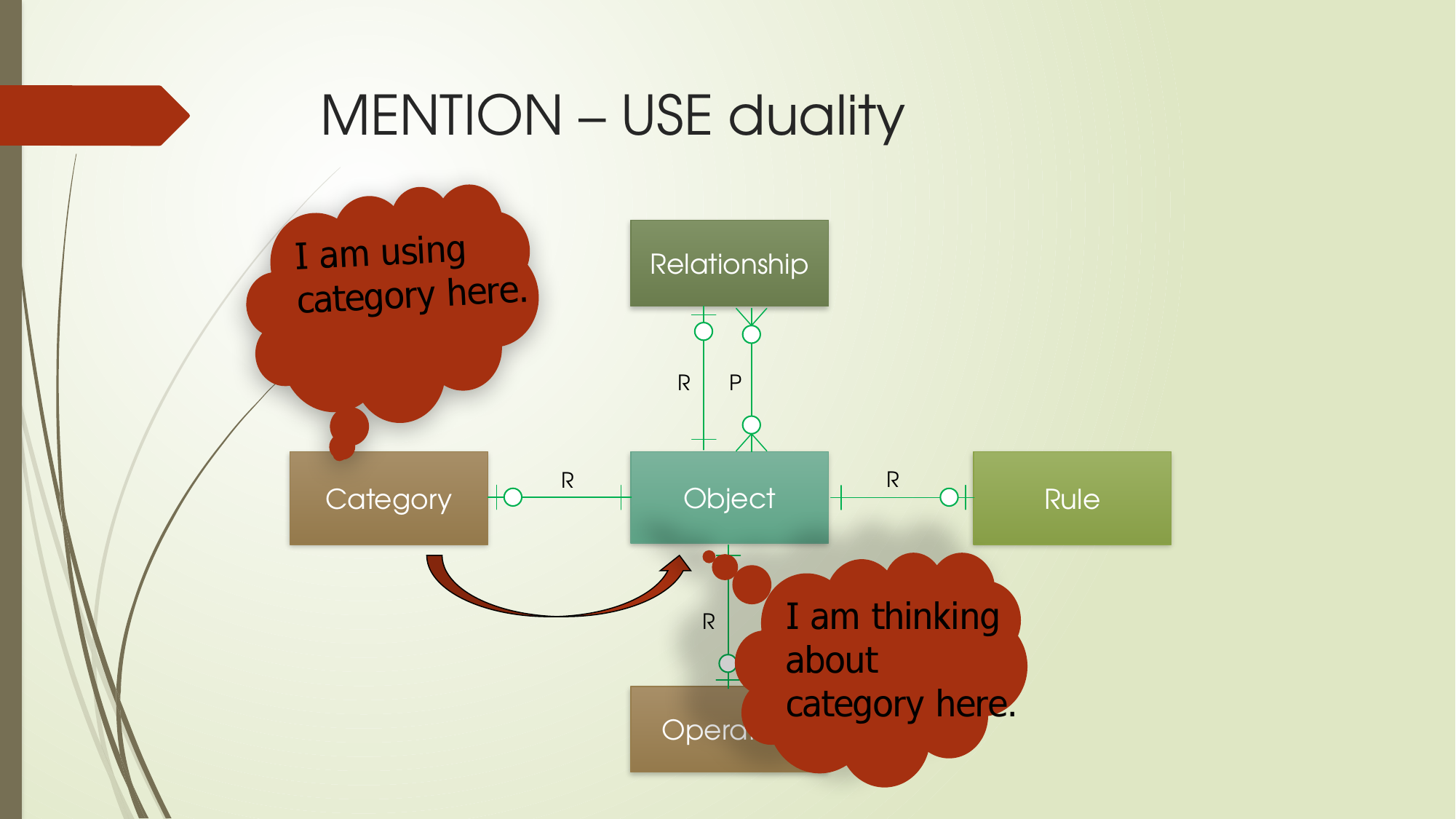

# MENTION – USE duality
I am using
category here.
Relationship

P
R

Category
Object
Rule
R
R

I am thinking
about
category here.

R
Operation